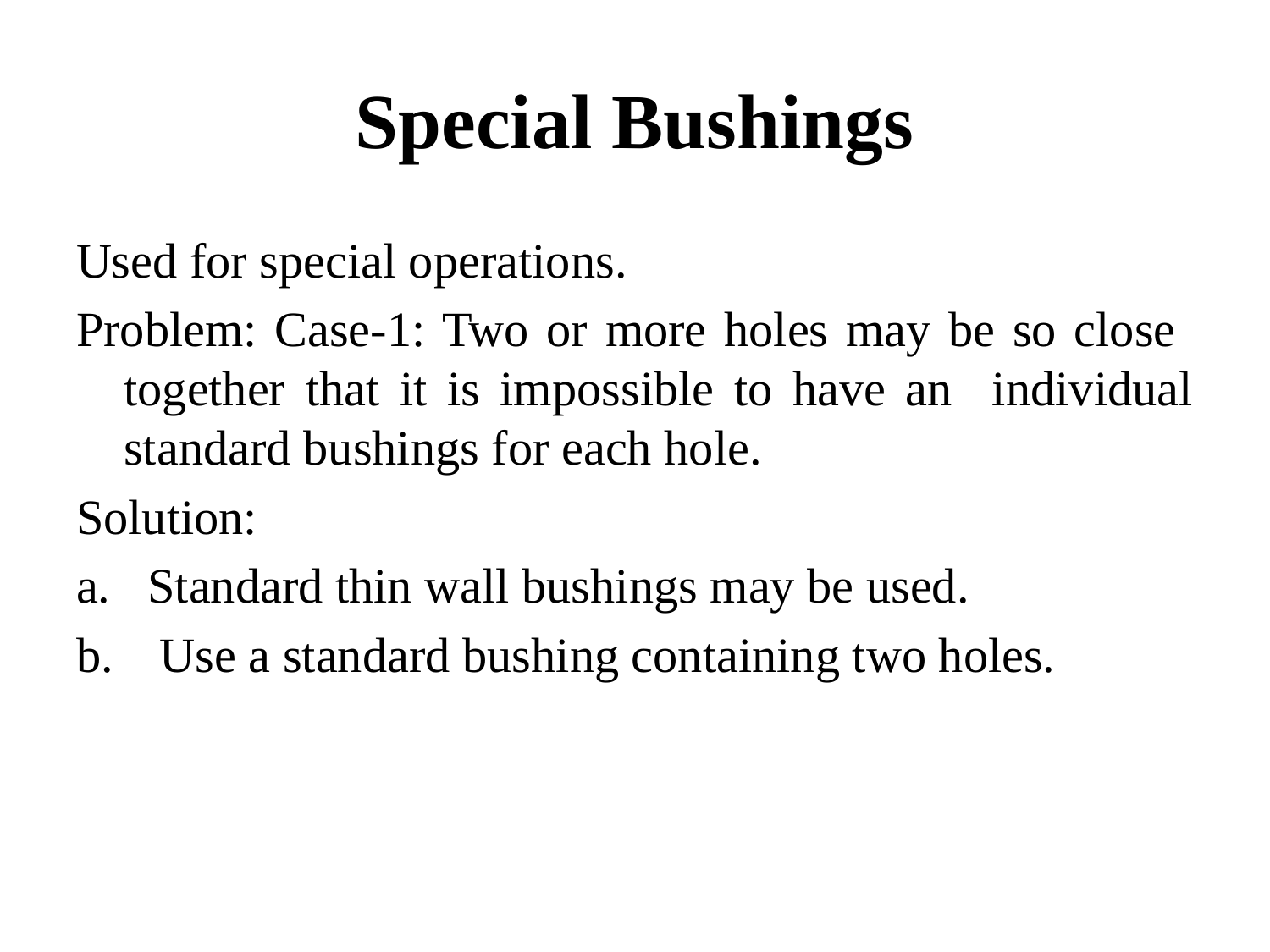

# Special Bushings
Used for special operations.
Problem: Case-1: Two or more holes may be so close  together that it is impossible to have an  individual standard bushings for each hole.
Solution:
Standard thin wall bushings may be used.
 Use a standard bushing containing two holes.